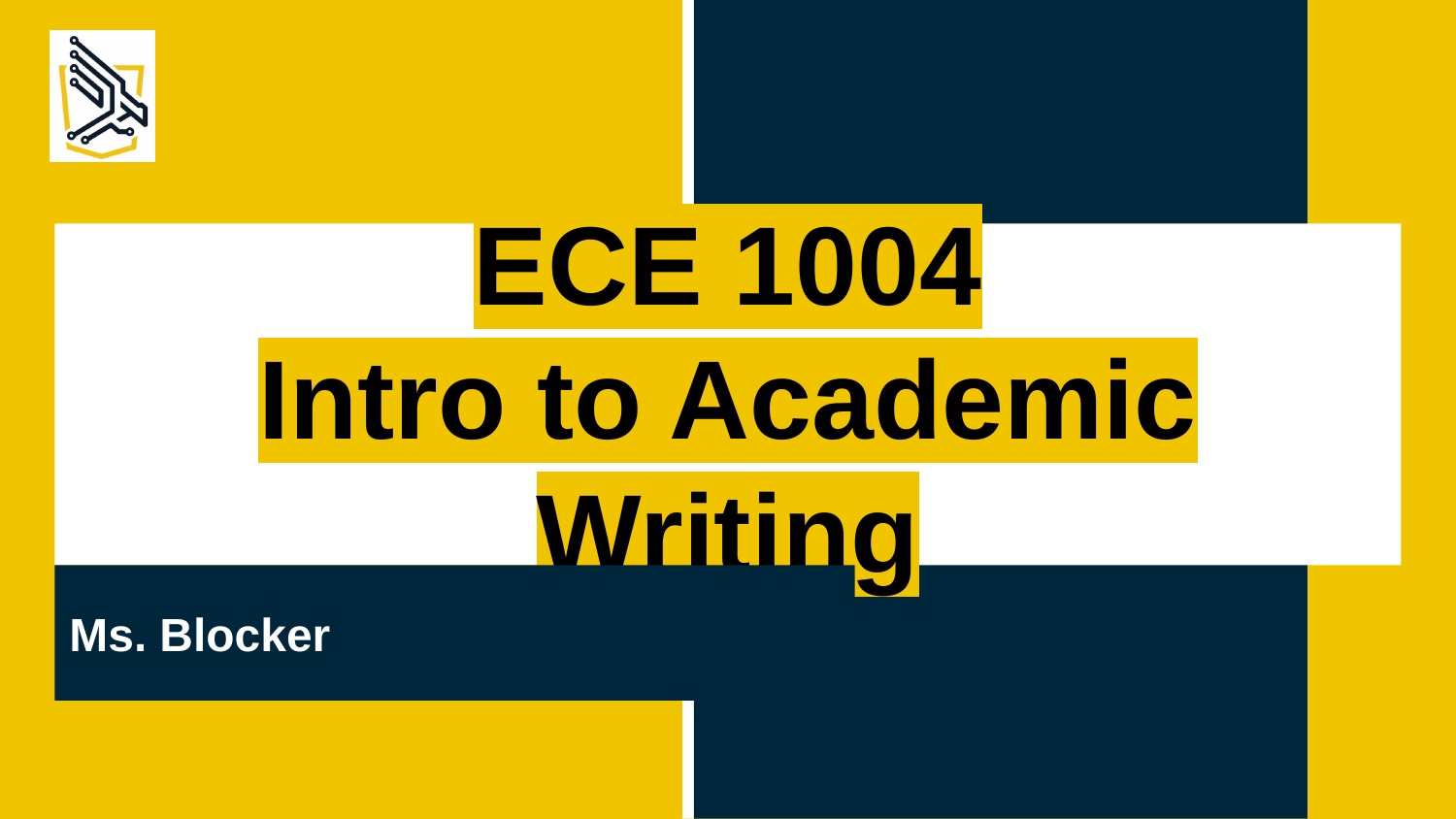

# ECE 1004
Intro to Academic Writing
Ms. Blocker